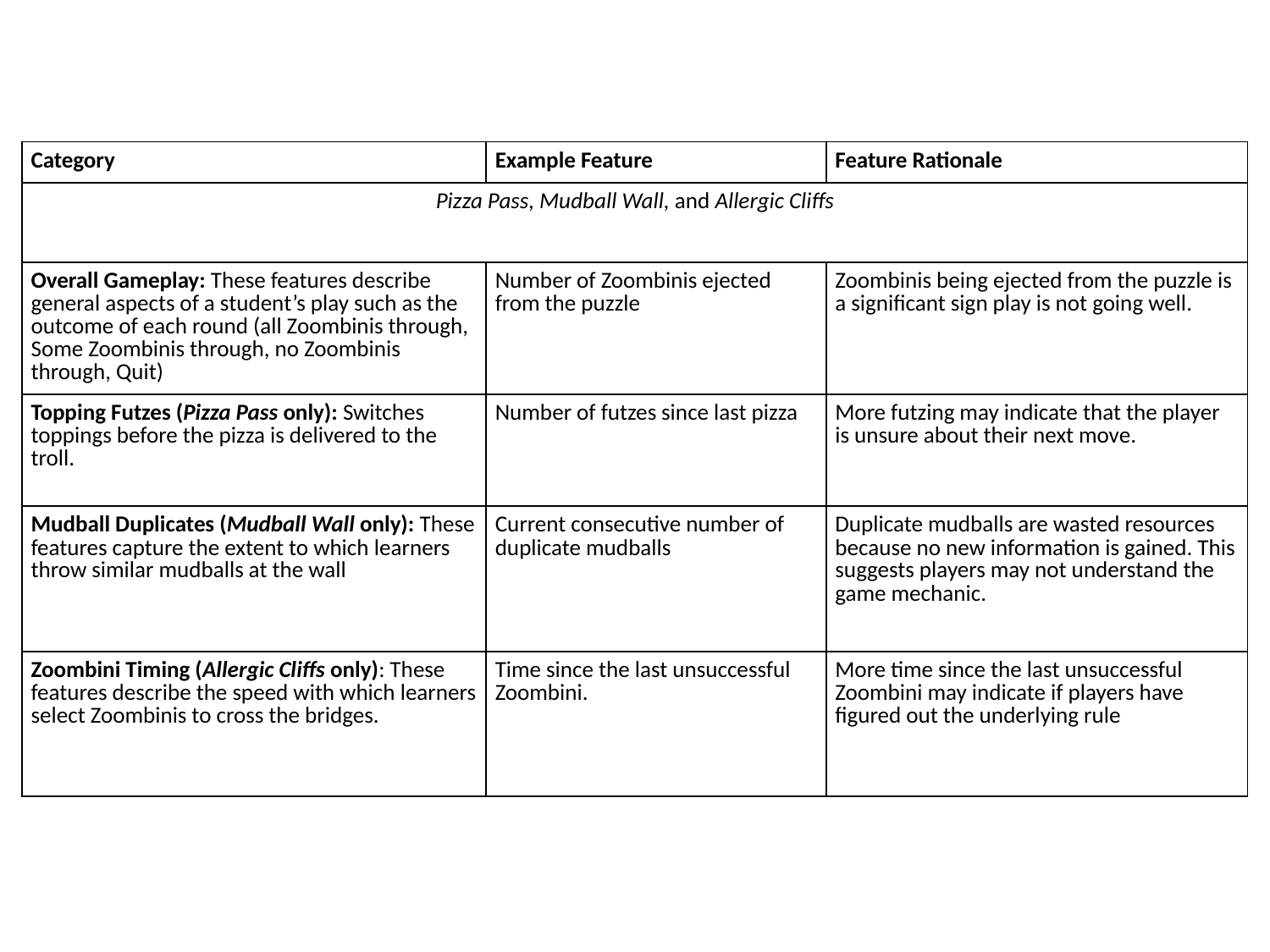

| Category | Example Feature | Feature Rationale |
| --- | --- | --- |
| Pizza Pass, Mudball Wall, and Allergic Cliffs |  |  |
| Overall Gameplay: These features describe general aspects of a student’s play such as the outcome of each round (all Zoombinis through, Some Zoombinis through, no Zoombinis through, Quit) | Number of Zoombinis ejected from the puzzle | Zoombinis being ejected from the puzzle is a significant sign play is not going well. |
| Topping Futzes (Pizza Pass only): Switches toppings before the pizza is delivered to the troll. | Number of futzes since last pizza | More futzing may indicate that the player is unsure about their next move. |
| Mudball Duplicates (Mudball Wall only): These features capture the extent to which learners throw similar mudballs at the wall | Current consecutive number of duplicate mudballs | Duplicate mudballs are wasted resources because no new information is gained. This suggests players may not understand the game mechanic. |
| Zoombini Timing (Allergic Cliffs only): These features describe the speed with which learners select Zoombinis to cross the bridges. | Time since the last unsuccessful Zoombini. | More time since the last unsuccessful Zoombini may indicate if players have figured out the underlying rule |